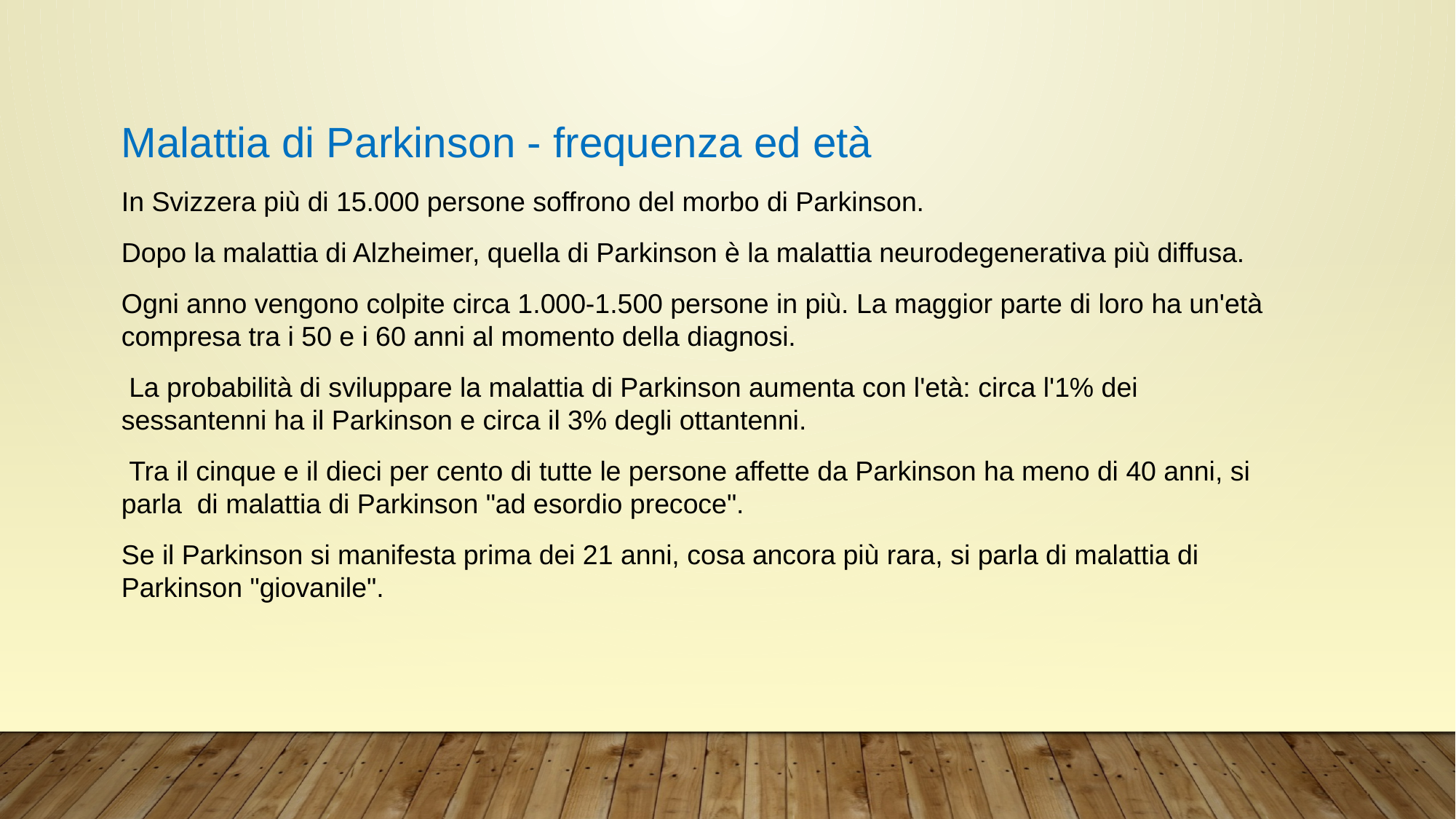

Malattia di Parkinson - frequenza ed età
In Svizzera più di 15.000 persone soffrono del morbo di Parkinson.
Dopo la malattia di Alzheimer, quella di Parkinson è la malattia neurodegenerativa più diffusa.
Ogni anno vengono colpite circa 1.000-1.500 persone in più. La maggior parte di loro ha un'età compresa tra i 50 e i 60 anni al momento della diagnosi.
 La probabilità di sviluppare la malattia di Parkinson aumenta con l'età: circa l'1% dei sessantenni ha il Parkinson e circa il 3% degli ottantenni.
 Tra il cinque e il dieci per cento di tutte le persone affette da Parkinson ha meno di 40 anni, si parla  di malattia di Parkinson "ad esordio precoce".
Se il Parkinson si manifesta prima dei 21 anni, cosa ancora più rara, si parla di malattia di Parkinson "giovanile".